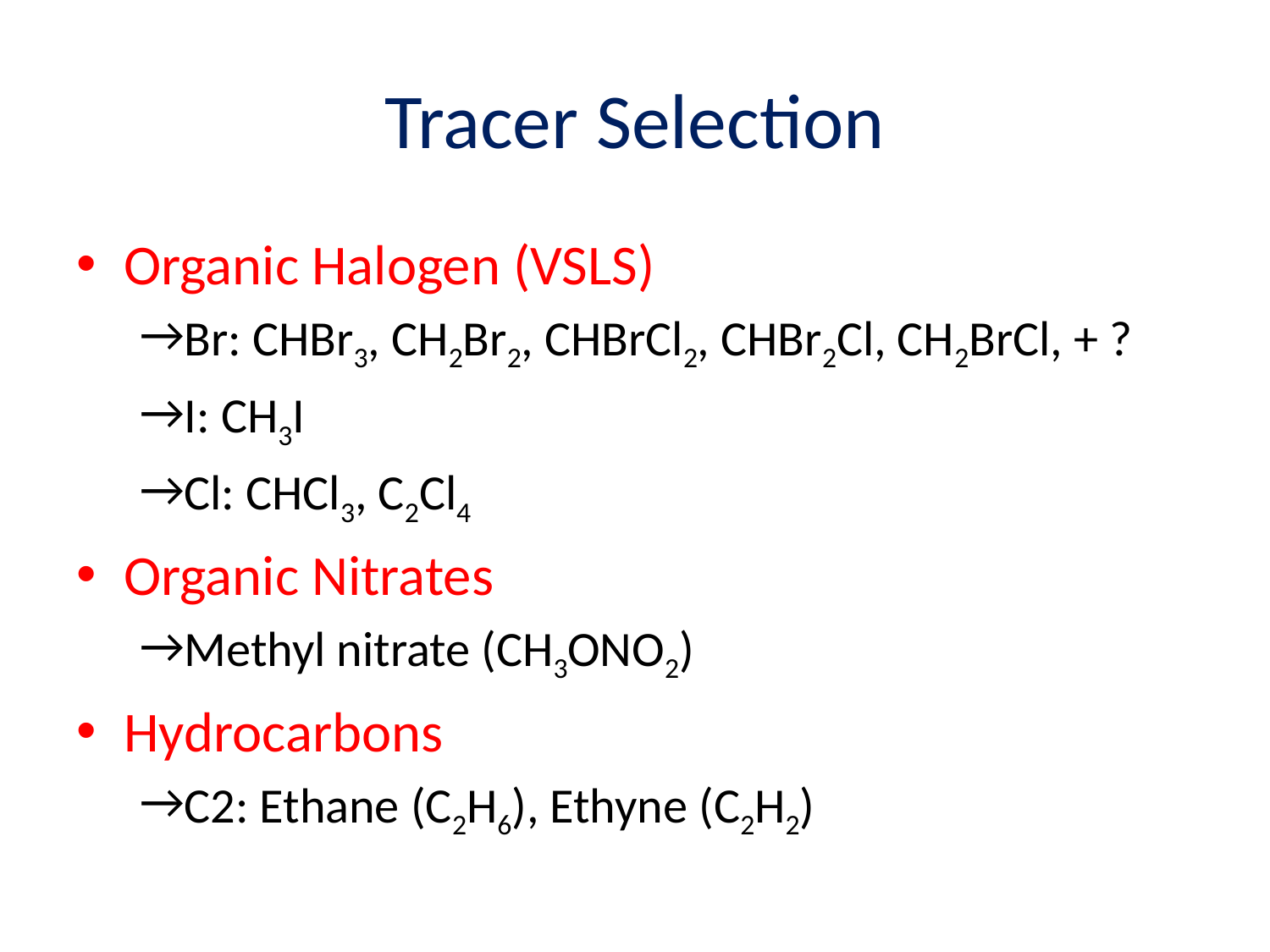

# Tracer Selection
Organic Halogen (VSLS)
Br: CHBr3, CH2Br2, CHBrCl2, CHBr2Cl, CH2BrCl, + ?
I: CH3I
Cl: CHCl3, C2Cl4
Organic Nitrates
Methyl nitrate (CH3ONO2)
Hydrocarbons
C2: Ethane (C2H6), Ethyne (C2H2)